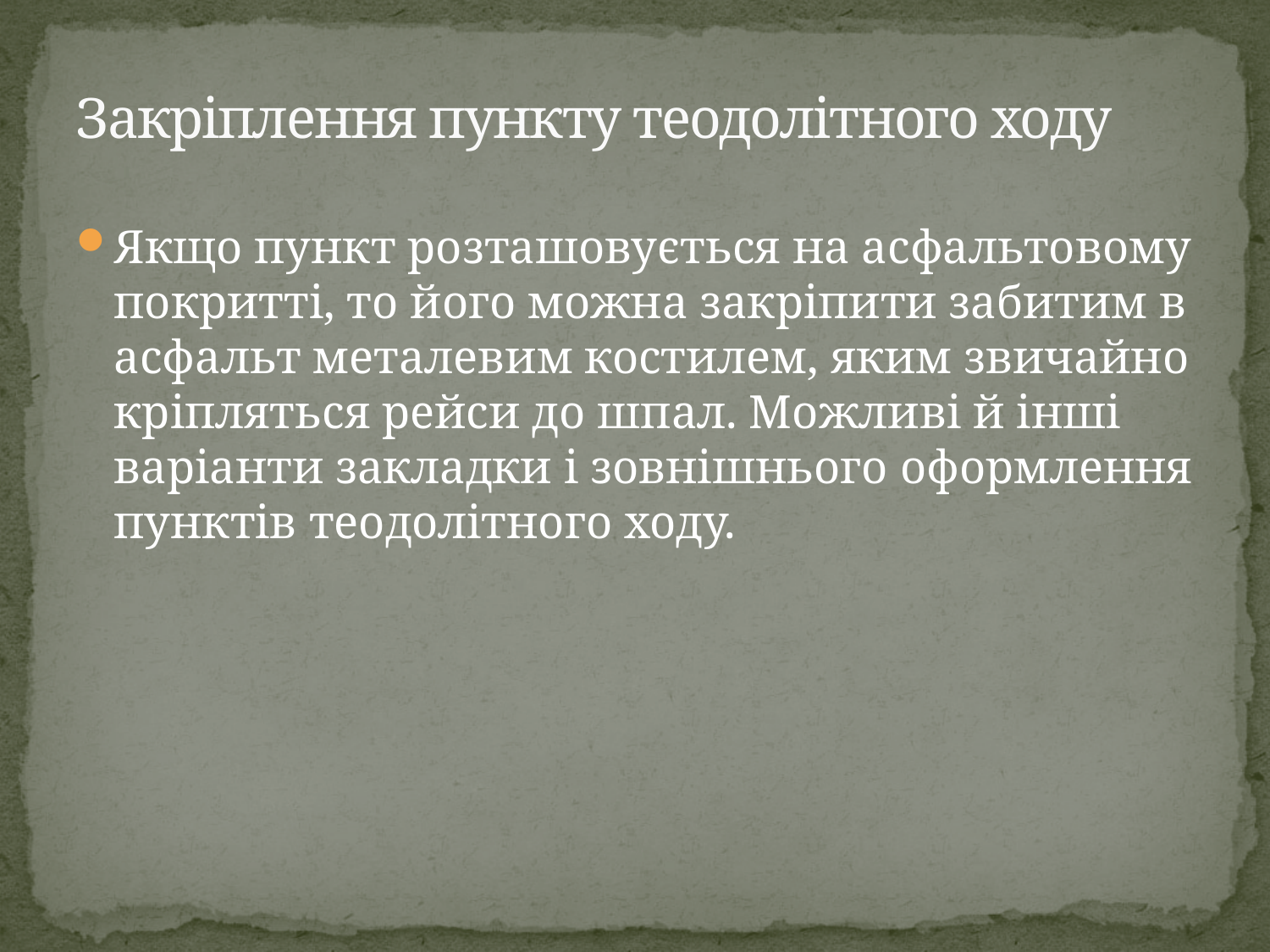

# Закріплення пункту теодолітного ходу
Якщо пункт розташовується на асфальтовому покритті, то його можна закріпити забитим в асфальт металевим костилем, яким звичайно кріпляться рейси до шпал. Можливі й інші варіанти закладки і зовнішнього оформлення пунктів теодолітного ходу.